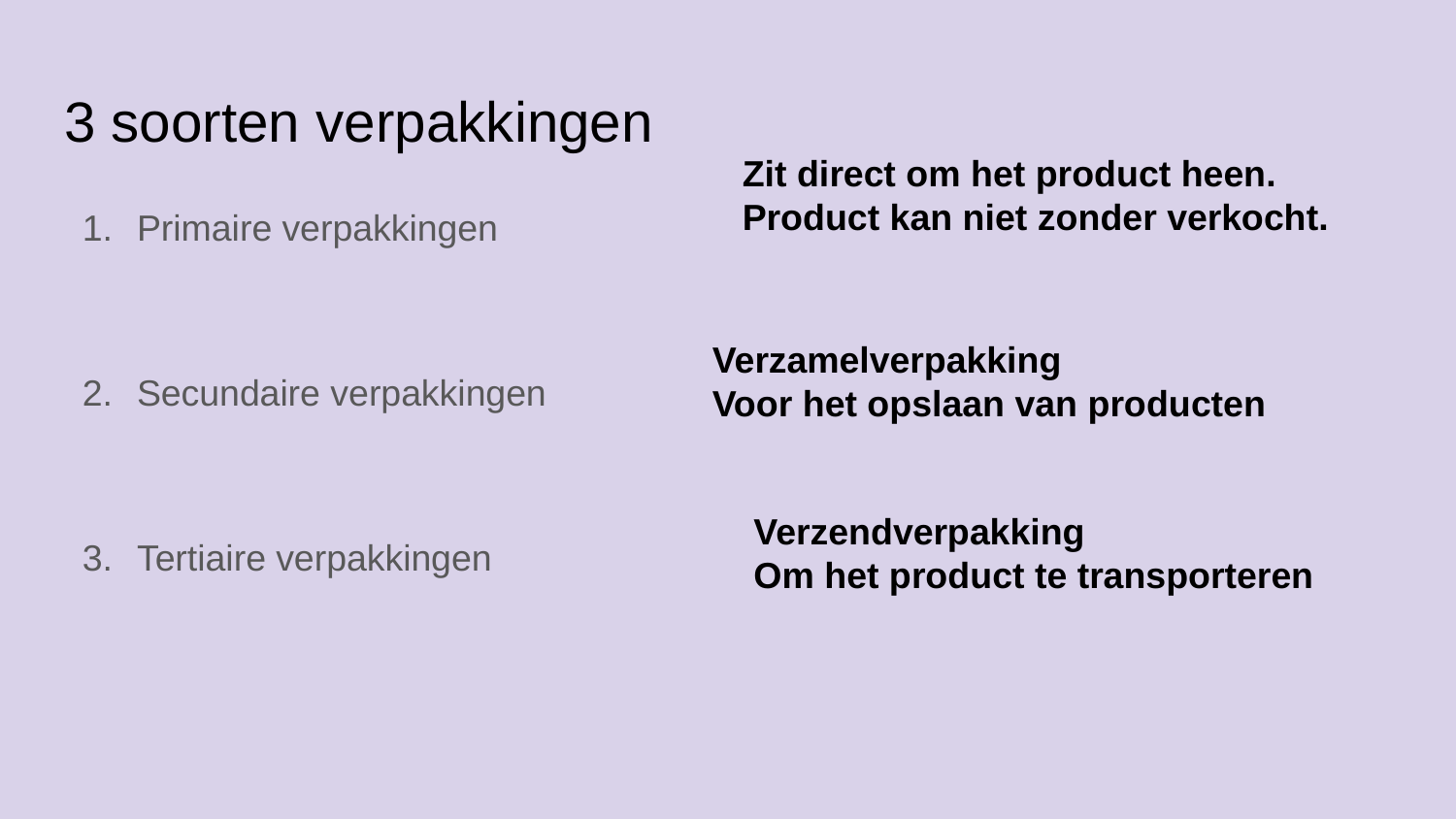

# 3 soorten verpakkingen
Zit direct om het product heen.
Product kan niet zonder verkocht.
Primaire verpakkingen

Secundaire verpakkingen

Tertiaire verpakkingen
Verzamelverpakking
Voor het opslaan van producten
Verzendverpakking
Om het product te transporteren